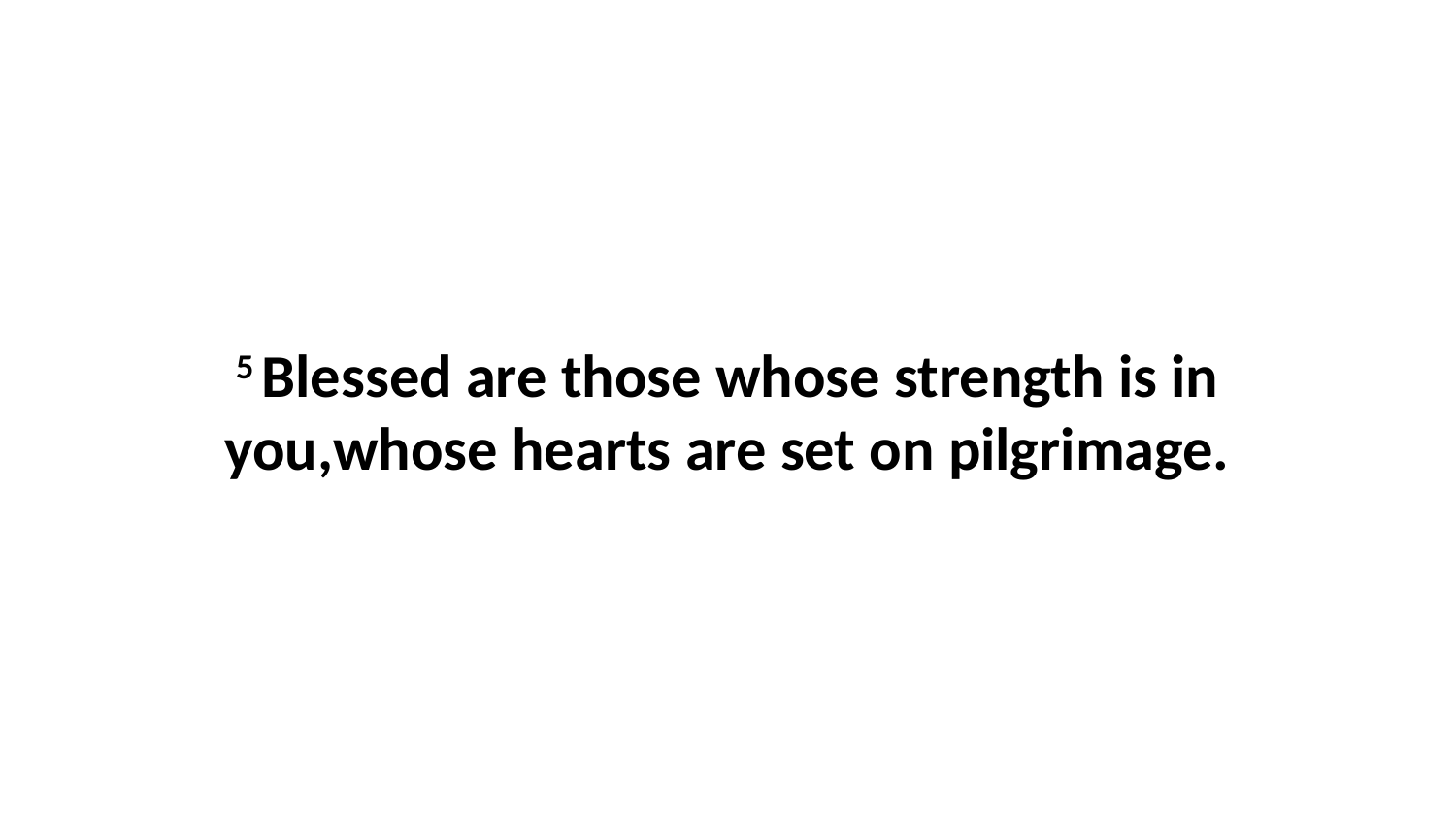

5 Blessed are those whose strength is in you,whose hearts are set on pilgrimage.